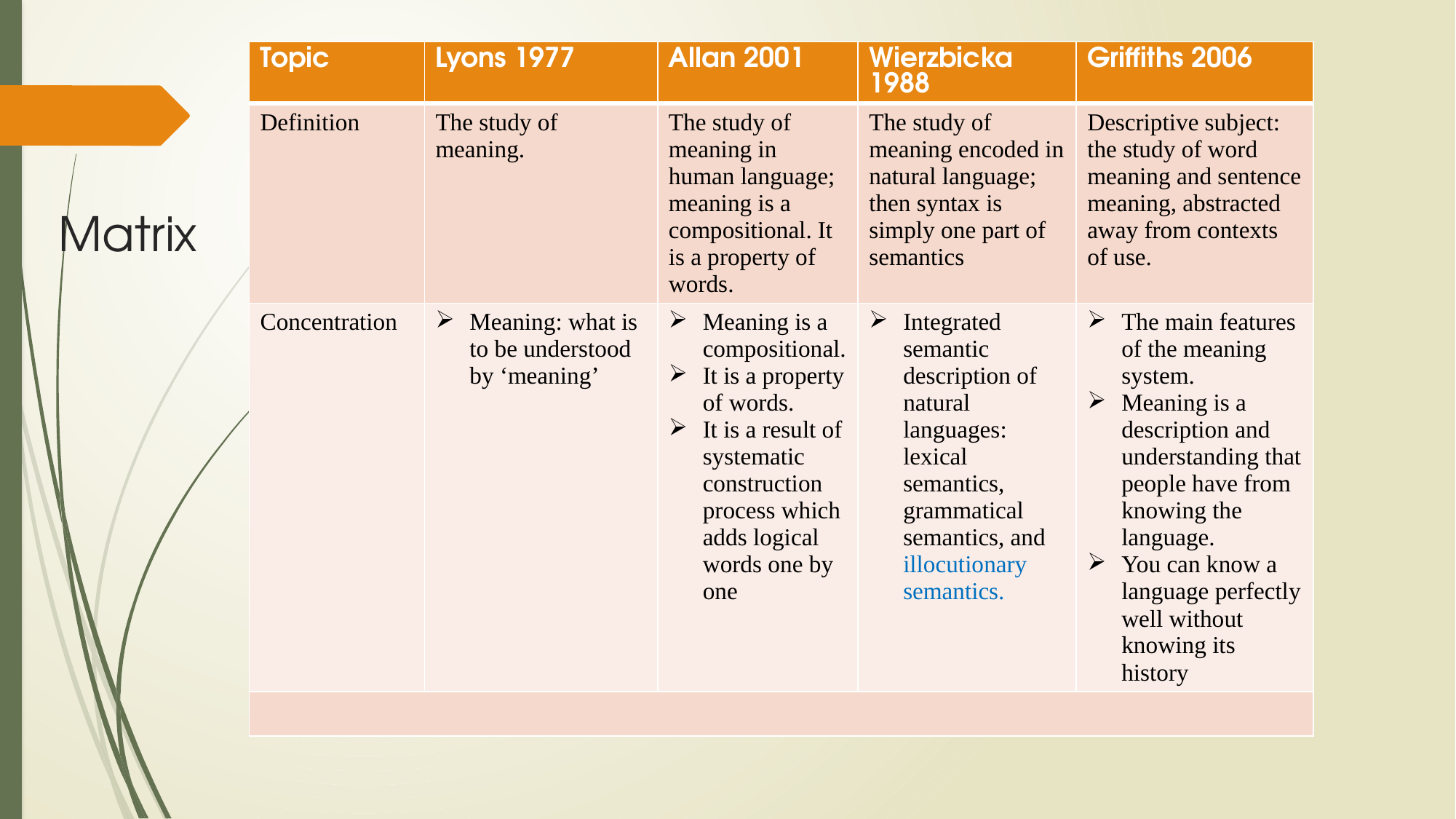

| Topic | Lyons 1977 | Allan 2001 | Wierzbicka 1988 | Griffiths 2006 |
| --- | --- | --- | --- | --- |
| Definition | The study of meaning. | The study of meaning in human language; meaning is a compositional. It is a property of words. | The study of meaning encoded in natural language; then syntax is simply one part of semantics | Descriptive subject: the study of word meaning and sentence meaning, abstracted away from contexts of use. |
| Concentration | Meaning: what is to be understood by ‘meaning’ | Meaning is a compositional. It is a property of words. It is a result of systematic construction process which adds logical words one by one | Integrated semantic description of natural languages: lexical semantics, grammatical semantics, and illocutionary semantics. | The main features of the meaning system. Meaning is a description and understanding that people have from knowing the language. You can know a language perfectly well without knowing its history |
|  |  |  |  |  |
# Matrix